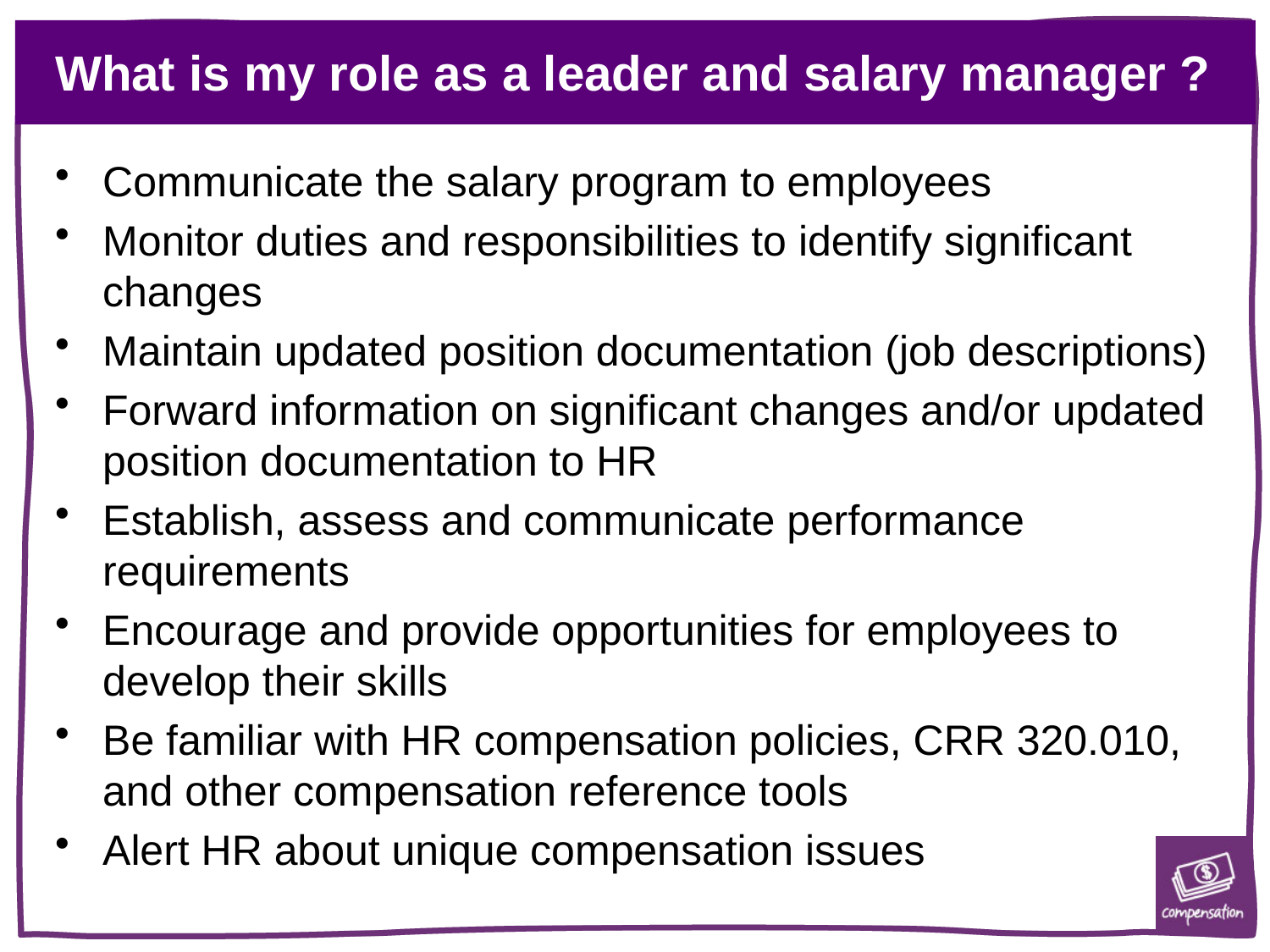

# What is my role as a leader and salary manager ?
Communicate the salary program to employees
Monitor duties and responsibilities to identify significant changes
Maintain updated position documentation (job descriptions)
Forward information on significant changes and/or updated position documentation to HR
Establish, assess and communicate performance requirements
Encourage and provide opportunities for employees to develop their skills
Be familiar with HR compensation policies, CRR 320.010, and other compensation reference tools
Alert HR about unique compensation issues